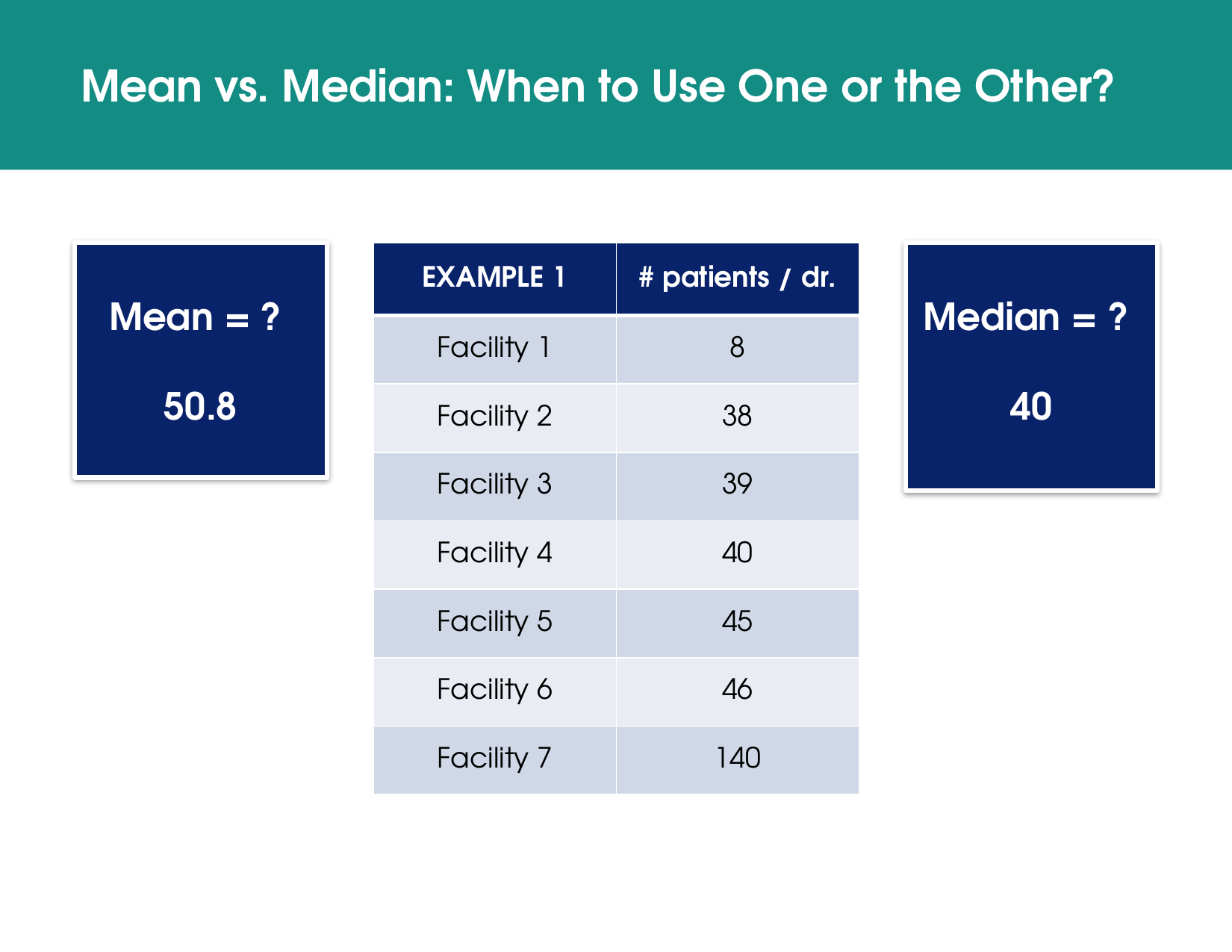

# Mean vs. Median: When to Use One or the Other?

Mean = ?

50.8

| EXAMPLE 1 | # patients / dr. |
| --- | --- |
| Facility 1 | 8 |
| Facility 2 | 38 |
| Facility 3 | 39 |
| Facility 4 | 40 |
| Facility 5 | 45 |
| Facility 6 | 46 |
| Facility 7 | 140 |

Median = ?

40